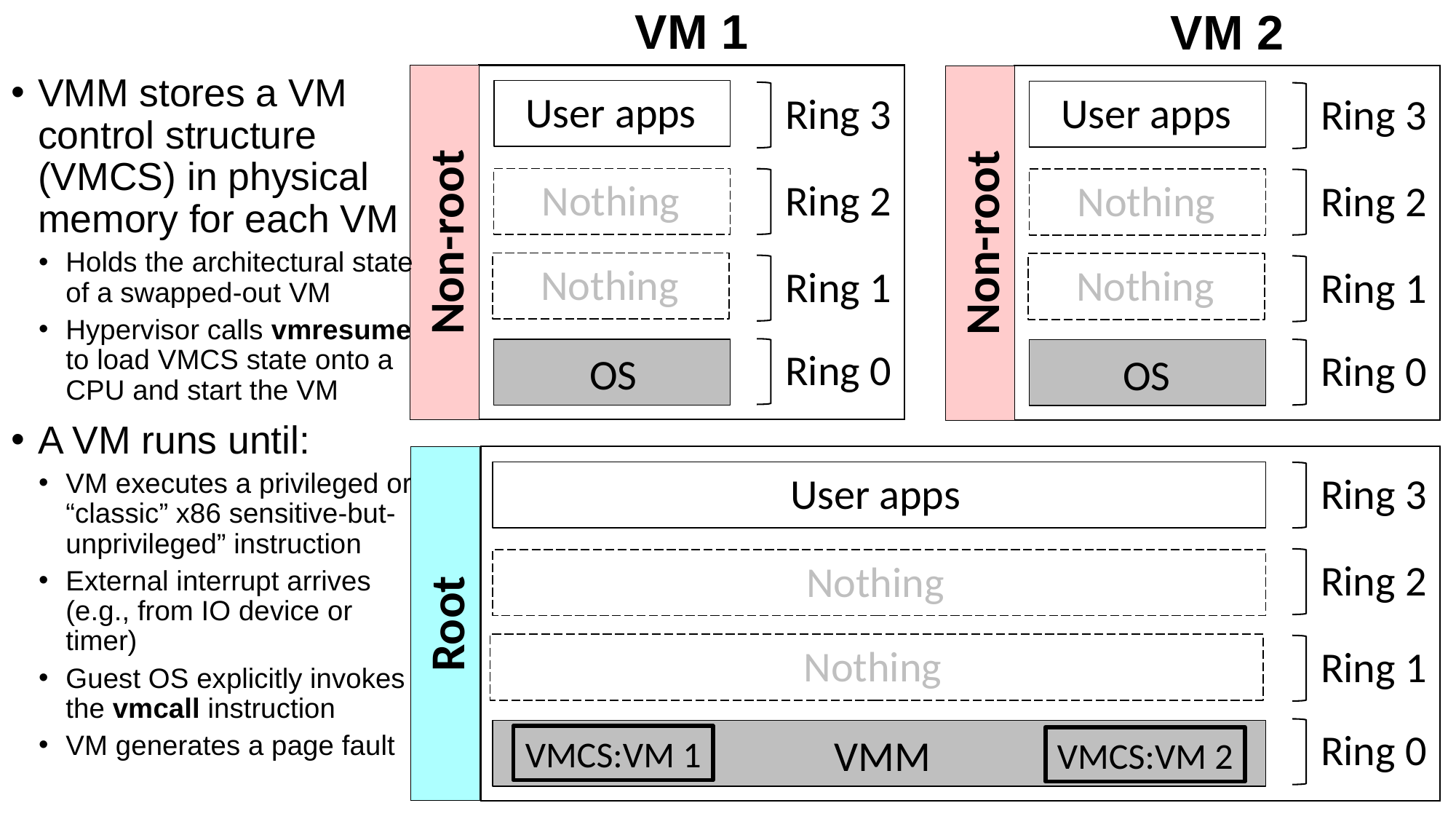

VM 1
User apps

Ring 3

Ring 2

Nothing

Nothing

Ring 1

Ring 0

OS

Non-root
VM 2
User apps

Ring 3

Ring 2

Nothing

Nothing

Ring 1

Ring 0

OS

Non-root
VMM stores a VM control structure (VMCS) in physical memory for each VM
Holds the architectural state of a swapped-out VM
Hypervisor calls vmresume to load VMCS state onto a CPU and start the VM
A VM runs until:
VM executes a privileged or “classic” x86 sensitive-but-unprivileged” instruction
External interrupt arrives (e.g., from IO device or timer)
Guest OS explicitly invokes the vmcall instruction
VM generates a page fault

Ring 3

User apps

Ring 2

Nothing

Root
Nothing

Ring 1

Ring 0

VMM
VMCS:VM 1
VMCS:VM 2